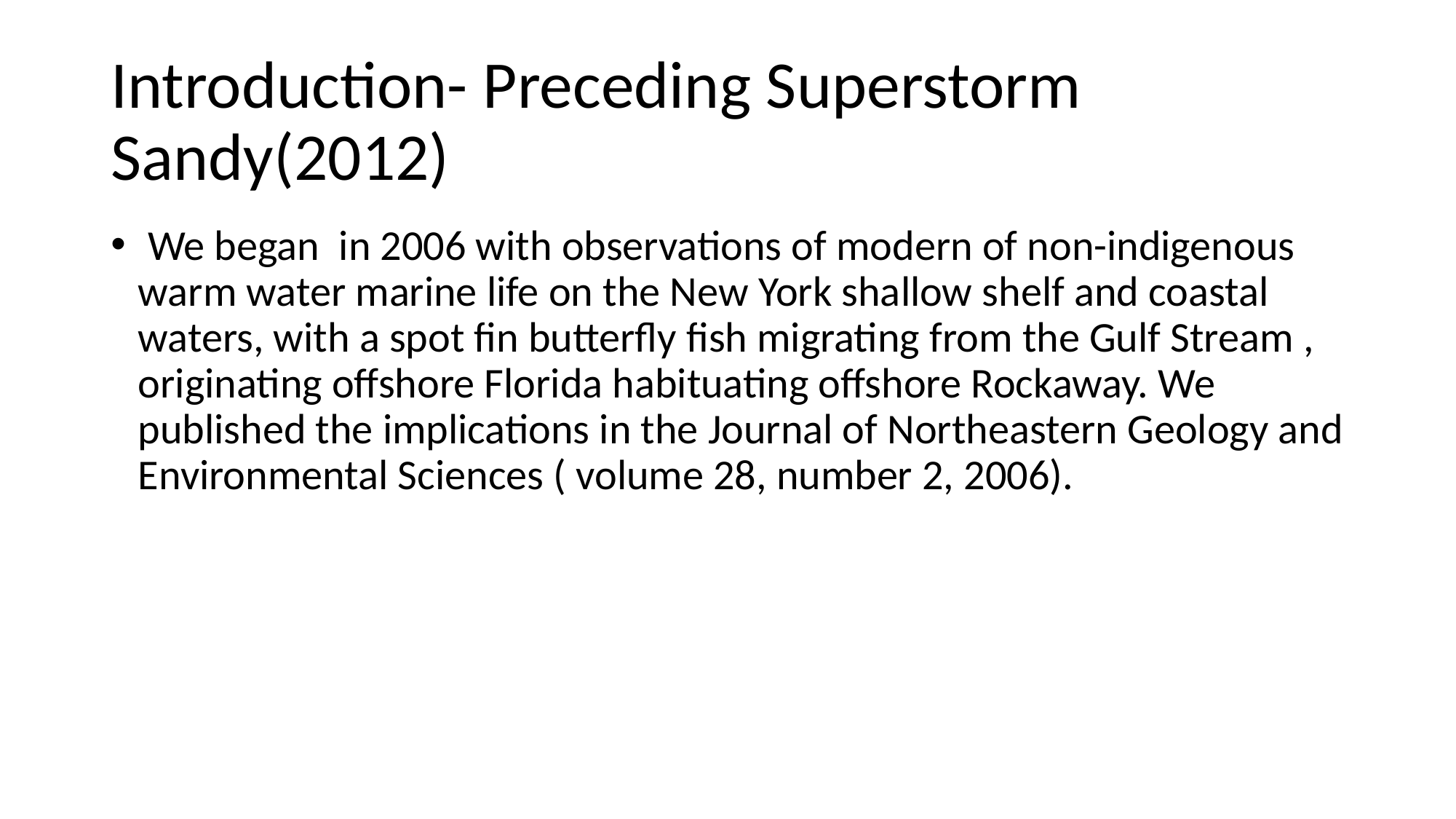

# Introduction- Preceding Superstorm Sandy(2012)
 We began  in 2006 with observations of modern of non-indigenous  warm water marine life on the New York shallow shelf and coastal waters, with a spot fin butterfly fish migrating from the Gulf Stream , originating offshore Florida habituating offshore Rockaway. We published the implications in the Journal of Northeastern Geology and Environmental Sciences ( volume 28, number 2, 2006).